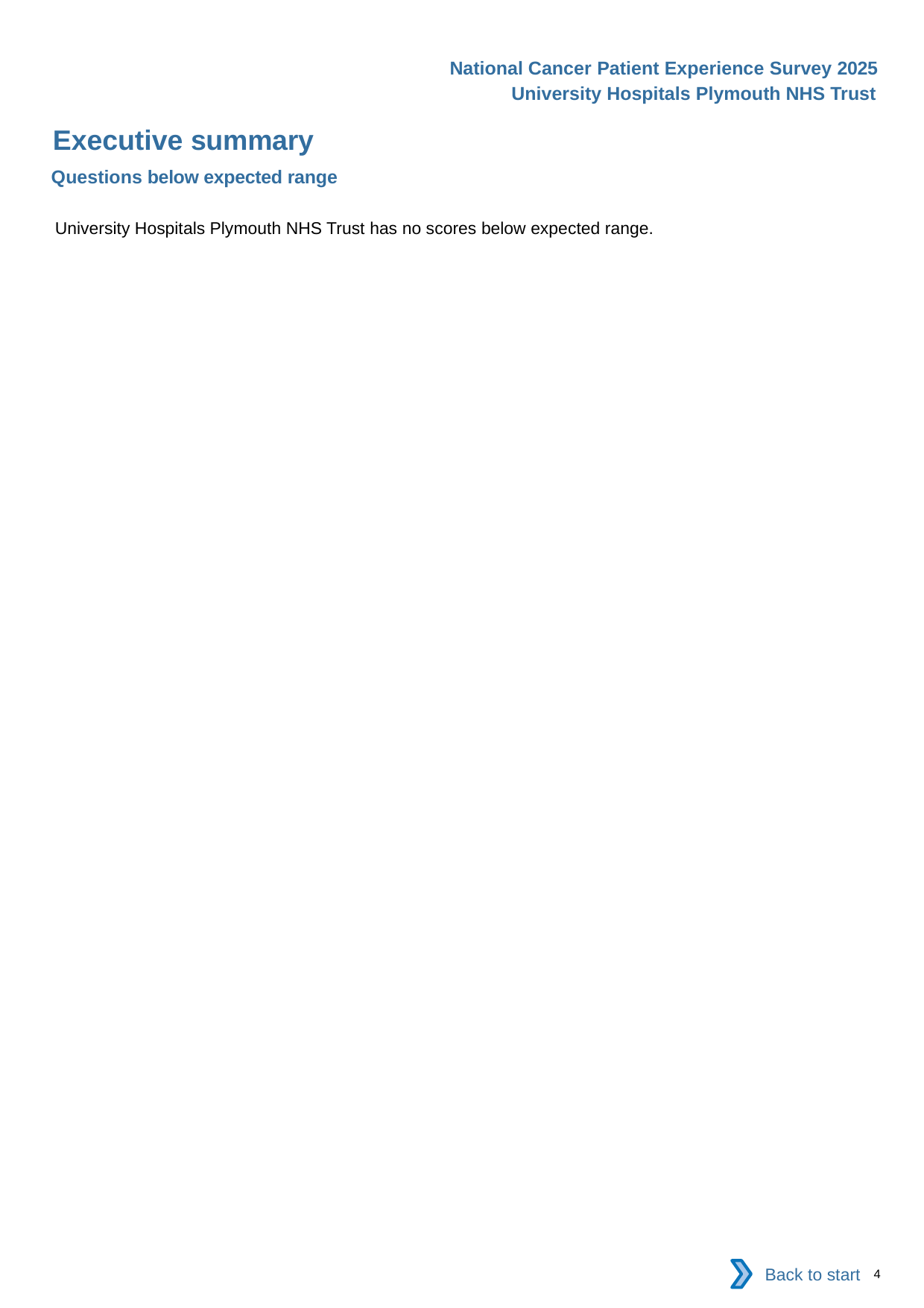

National Cancer Patient Experience Survey 2025
University Hospitals Plymouth NHS Trust
Executive summary (2)
Questions below expected range
University Hospitals Plymouth NHS Trust has no scores below expected range.
Back to start

4